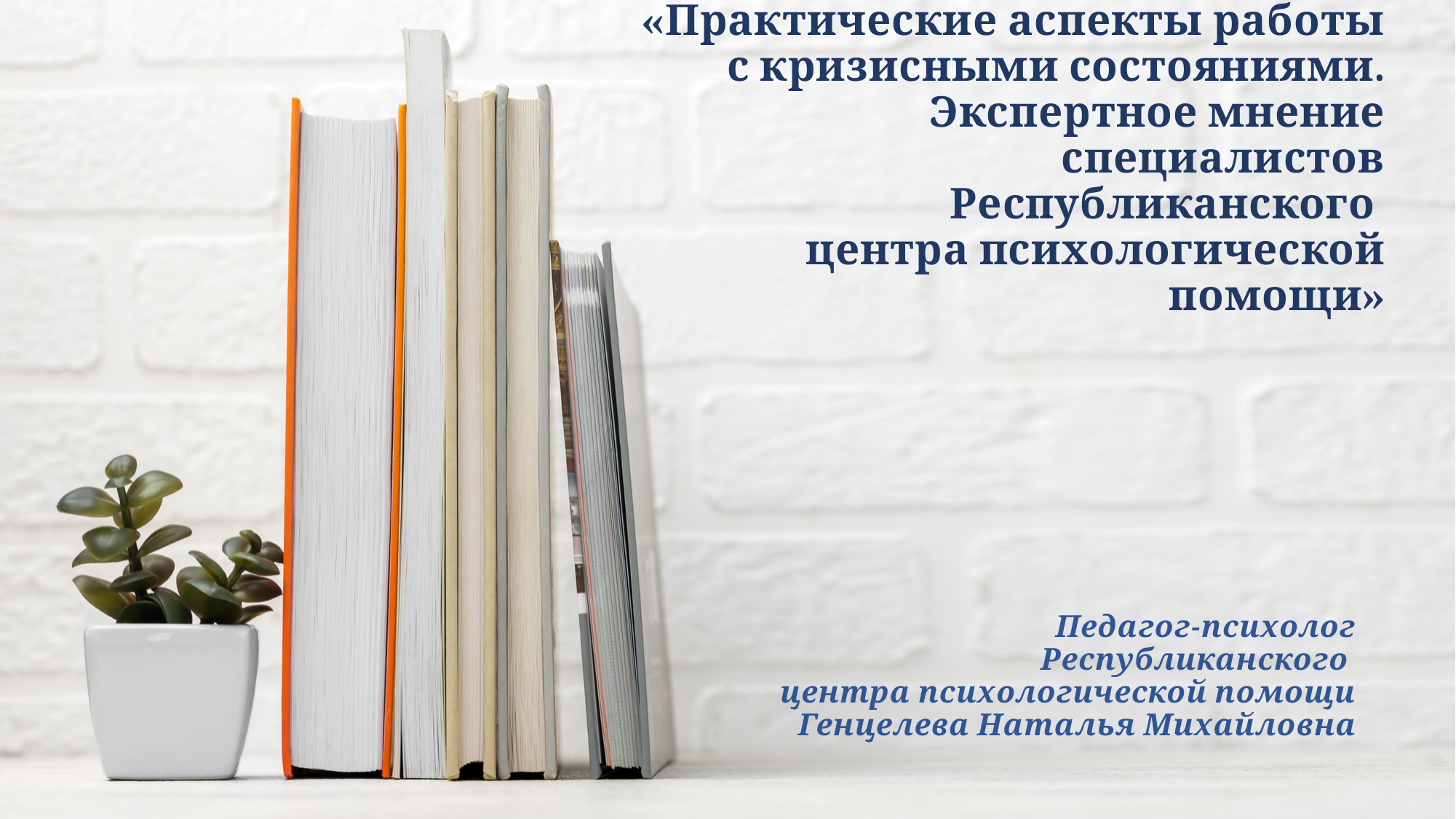

# «Практические аспекты работы с кризисными состояниями. Экспертное мнение специалистов Республиканского центра психологической помощи»
Педагог-психолог Республиканского
центра психологической помощи
Генцелева Наталья Михайловна